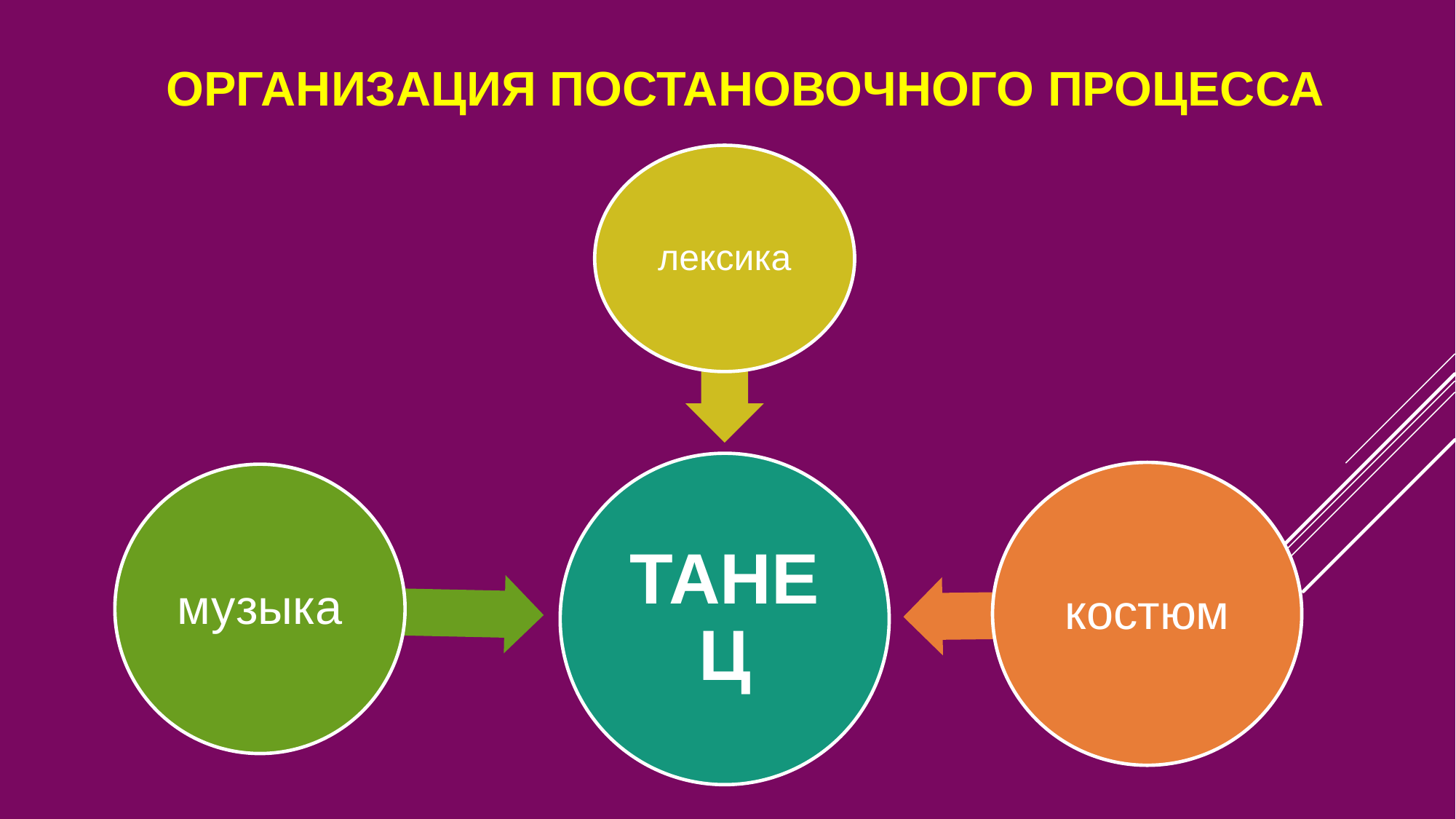

# Организация постановочного процесса
ТАНЕЦ
музыка
лексика
костюм